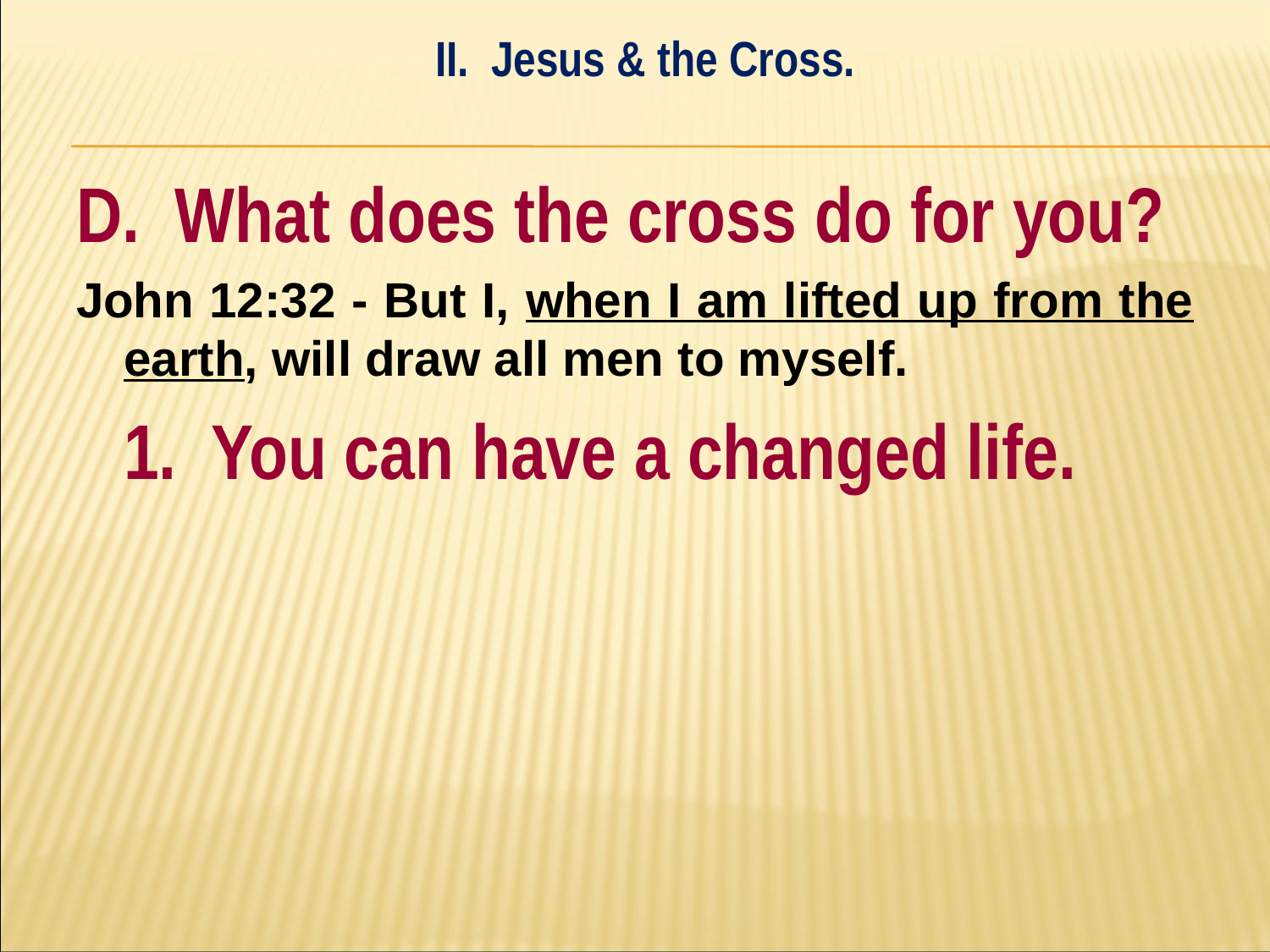

II.  Jesus & the Cross.
#
D.  What does the cross do for you?
John 12:32 - But I, when I am lifted up from the earth, will draw all men to myself.
	1.  You can have a changed life.